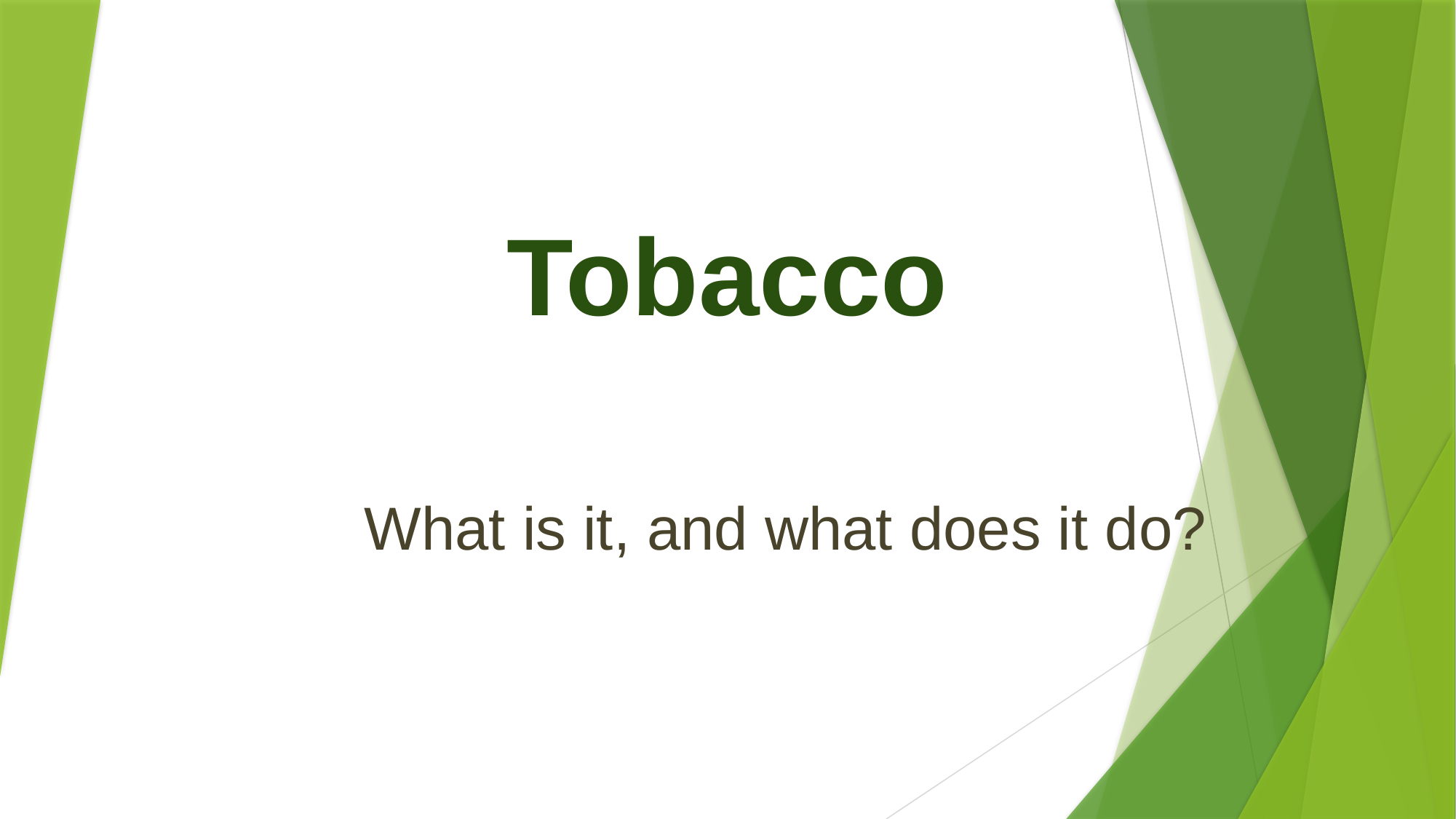

# Tobacco
What is it, and what does it do?